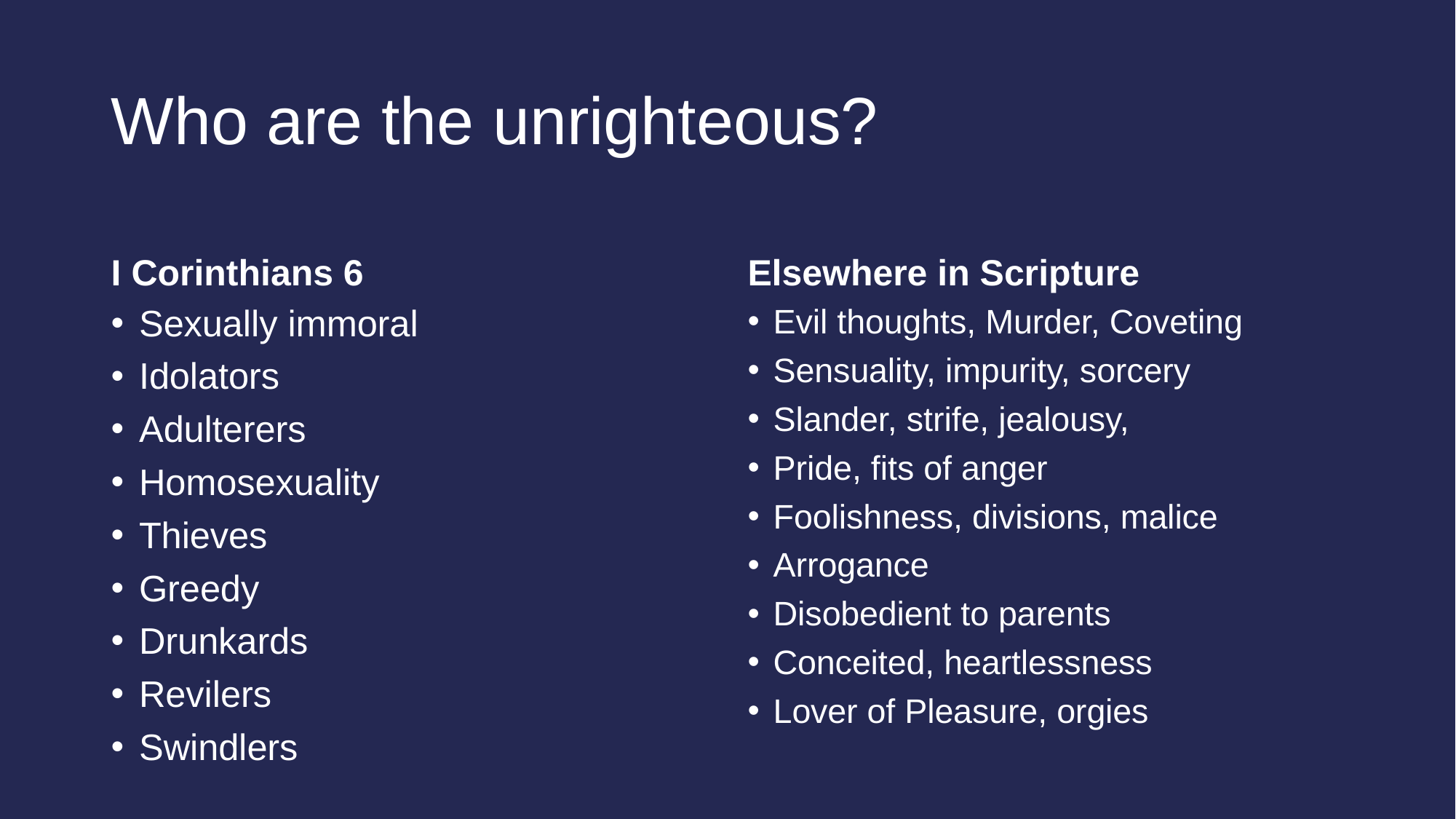

# Who are the unrighteous?
I Corinthians 6
Elsewhere in Scripture
Sexually immoral
Idolators
Adulterers
Homosexuality
Thieves
Greedy
Drunkards
Revilers
Swindlers

Evil thoughts, Murder, Coveting
Sensuality, impurity, sorcery
Slander, strife, jealousy,
Pride, fits of anger
Foolishness, divisions, malice
Arrogance
Disobedient to parents
Conceited, heartlessness
Lover of Pleasure, orgies